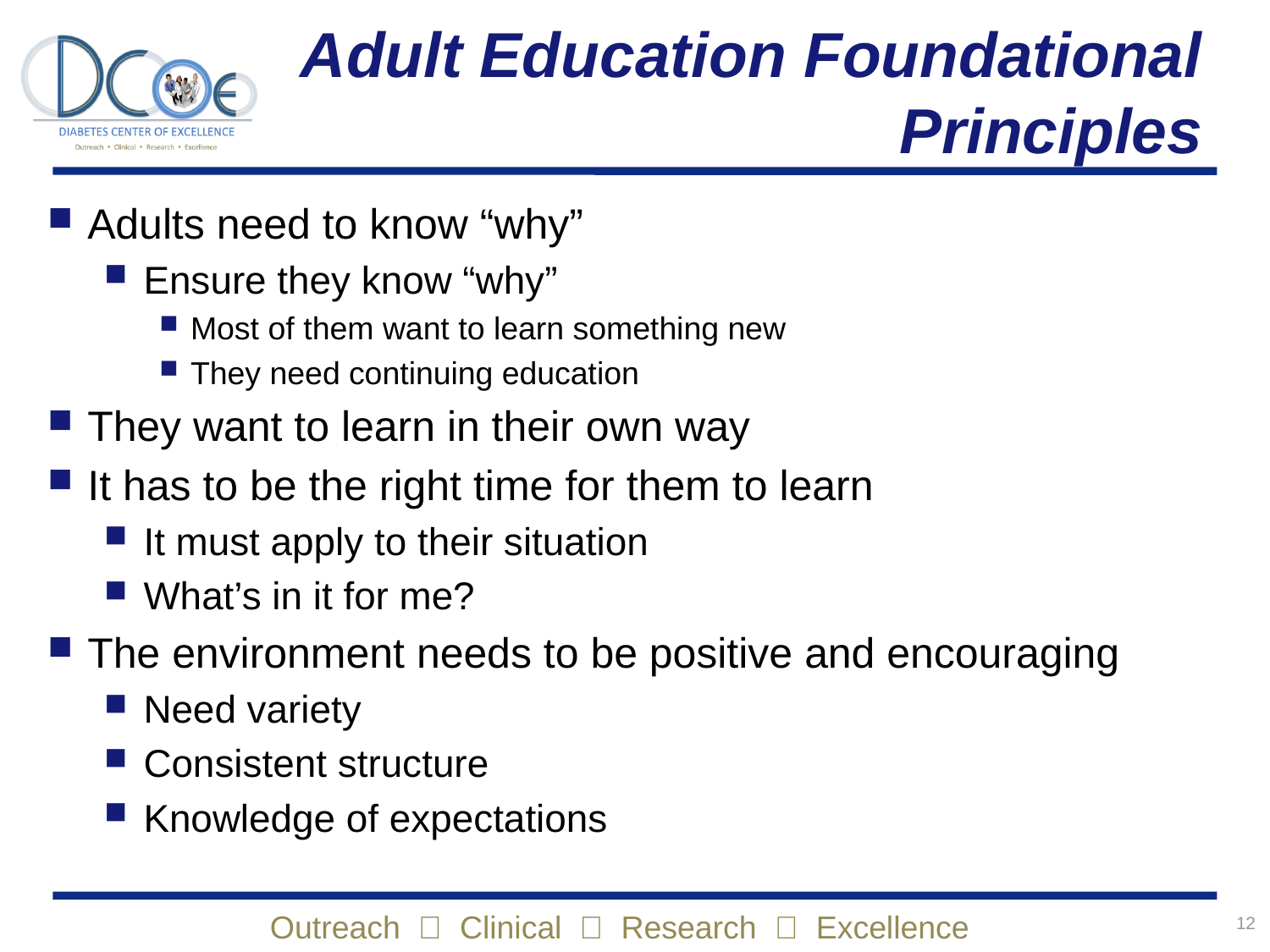

# Adult Education Foundational Principles
Adults need to know “why”
Ensure they know “why”
Most of them want to learn something new
They need continuing education
They want to learn in their own way
It has to be the right time for them to learn
It must apply to their situation
What’s in it for me?
The environment needs to be positive and encouraging
Need variety
Consistent structure
Knowledge of expectations

12